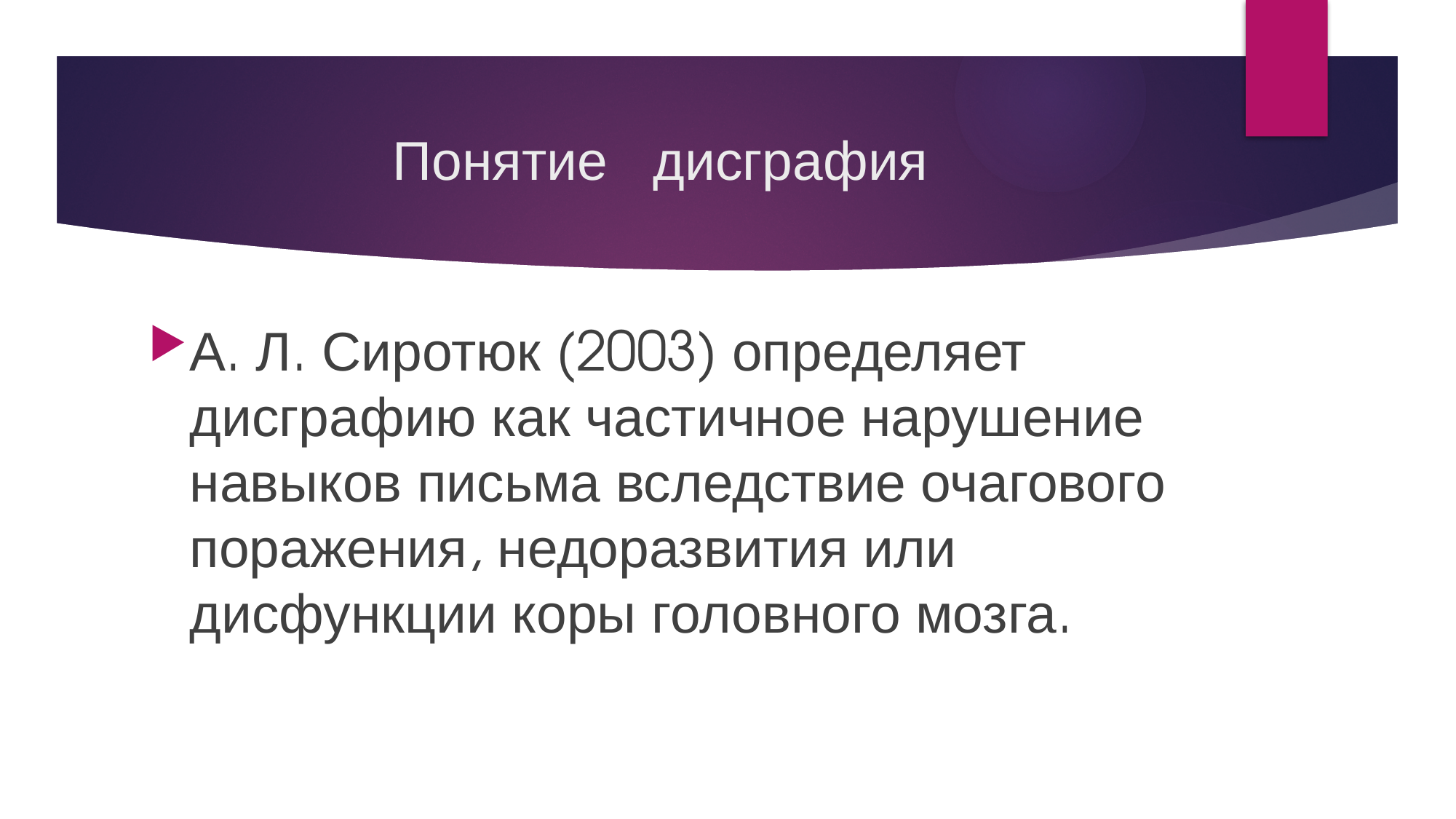

# Понятие   дисграфия
А. Л. Сиротюк (2003) определяет дисграфию как частичное нарушение навыков письма вследствие очагового поражения, недоразвития или дисфункции коры головного мозга.